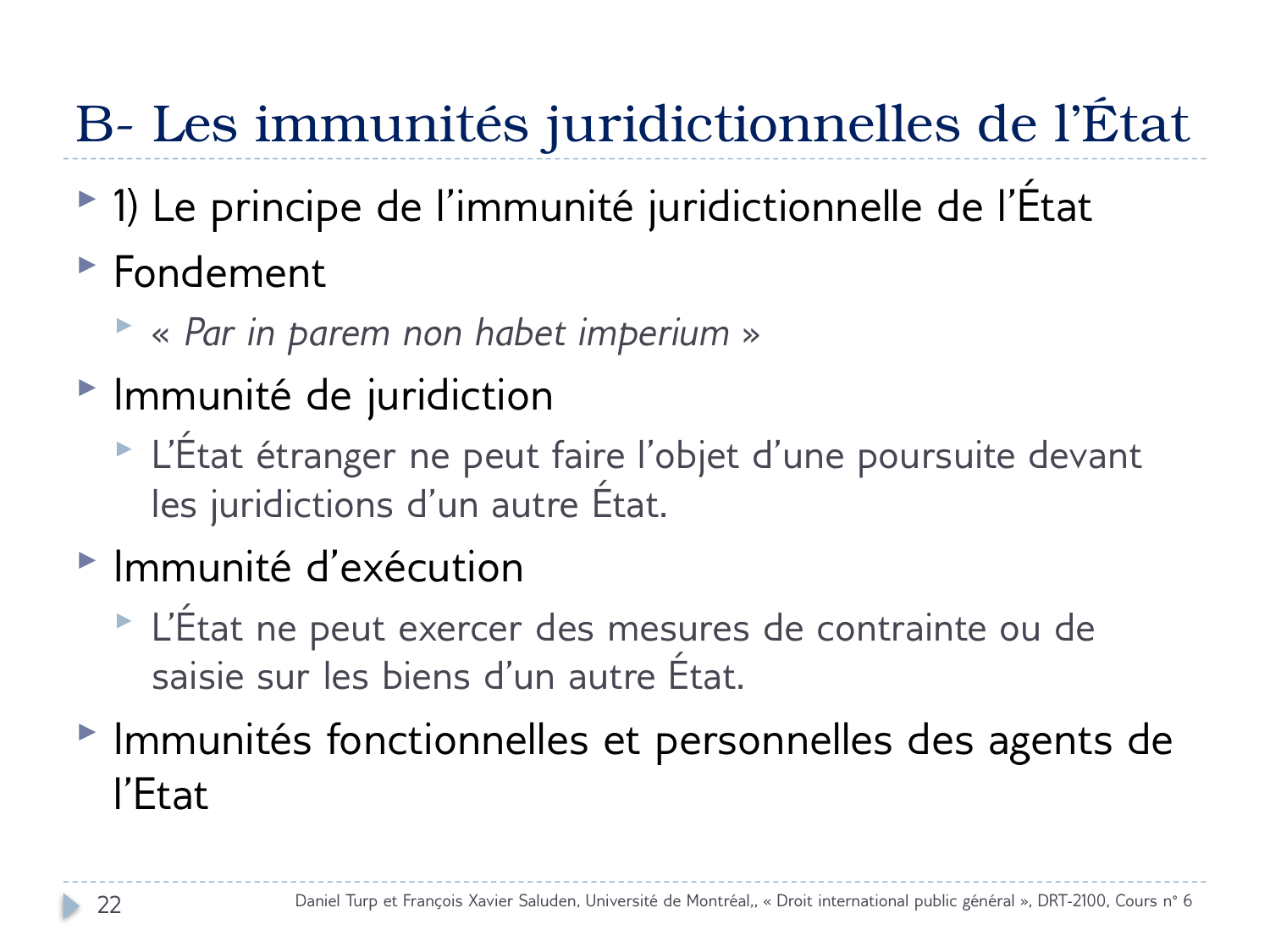

# B- Les immunités juridictionnelles de l’État
1) Le principe de l’immunité juridictionnelle de l’État
Fondement
« Par in parem non habet imperium »
Immunité de juridiction
L’État étranger ne peut faire l’objet d’une poursuite devant les juridictions d’un autre État.
Immunité d’exécution
L’État ne peut exercer des mesures de contrainte ou de saisie sur les biens d’un autre État.
Immunités fonctionnelles et personnelles des agents de l’Etat
22
Daniel Turp et François Xavier Saluden, Université de Montréal,, « Droit international public général », DRT-2100, Cours n° 6